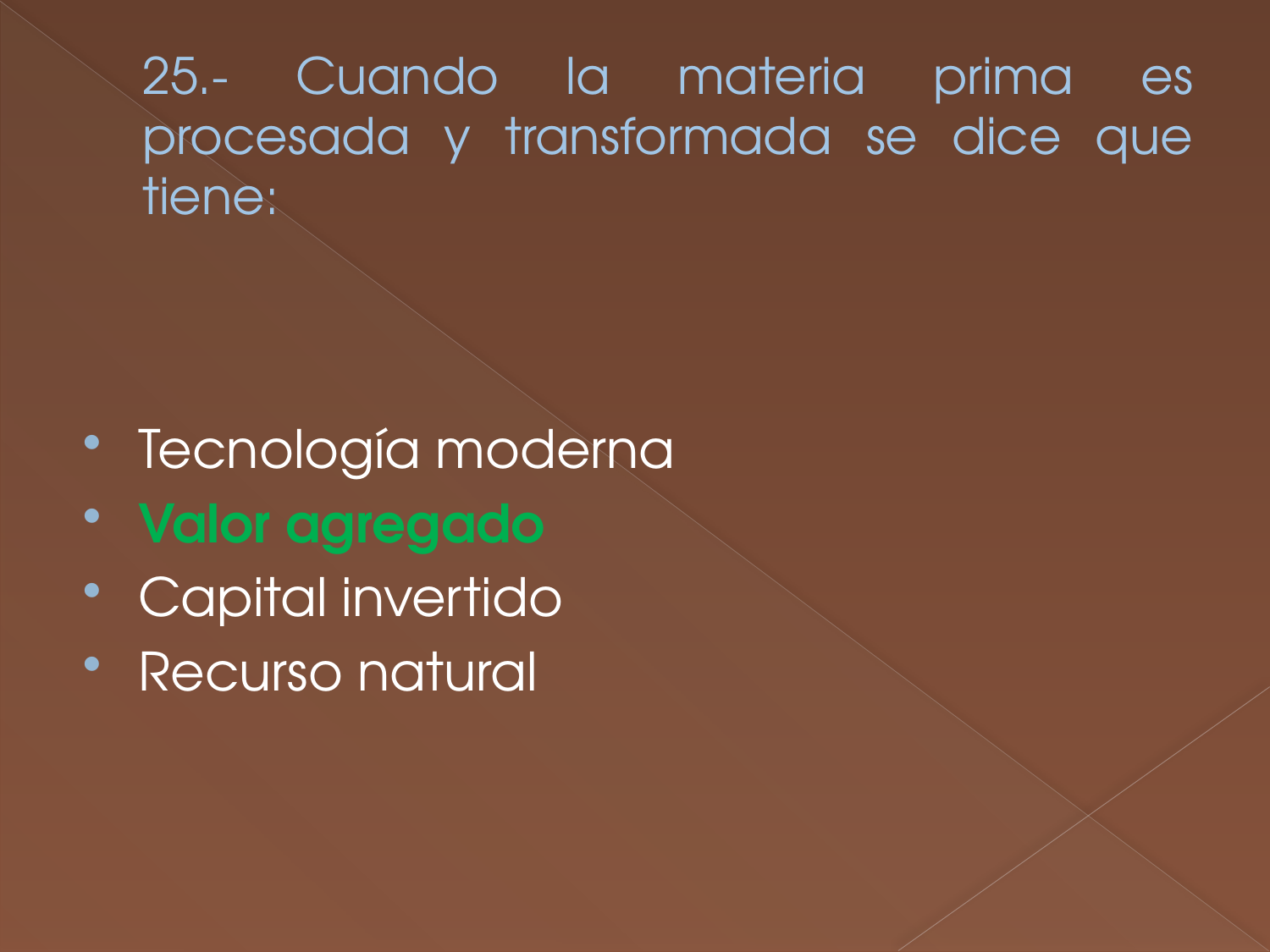

# 25.- Cuando la materia prima es procesada y transformada se dice que tiene:

Tecnología moderna
Valor agregado
Capital invertido
Recurso natural